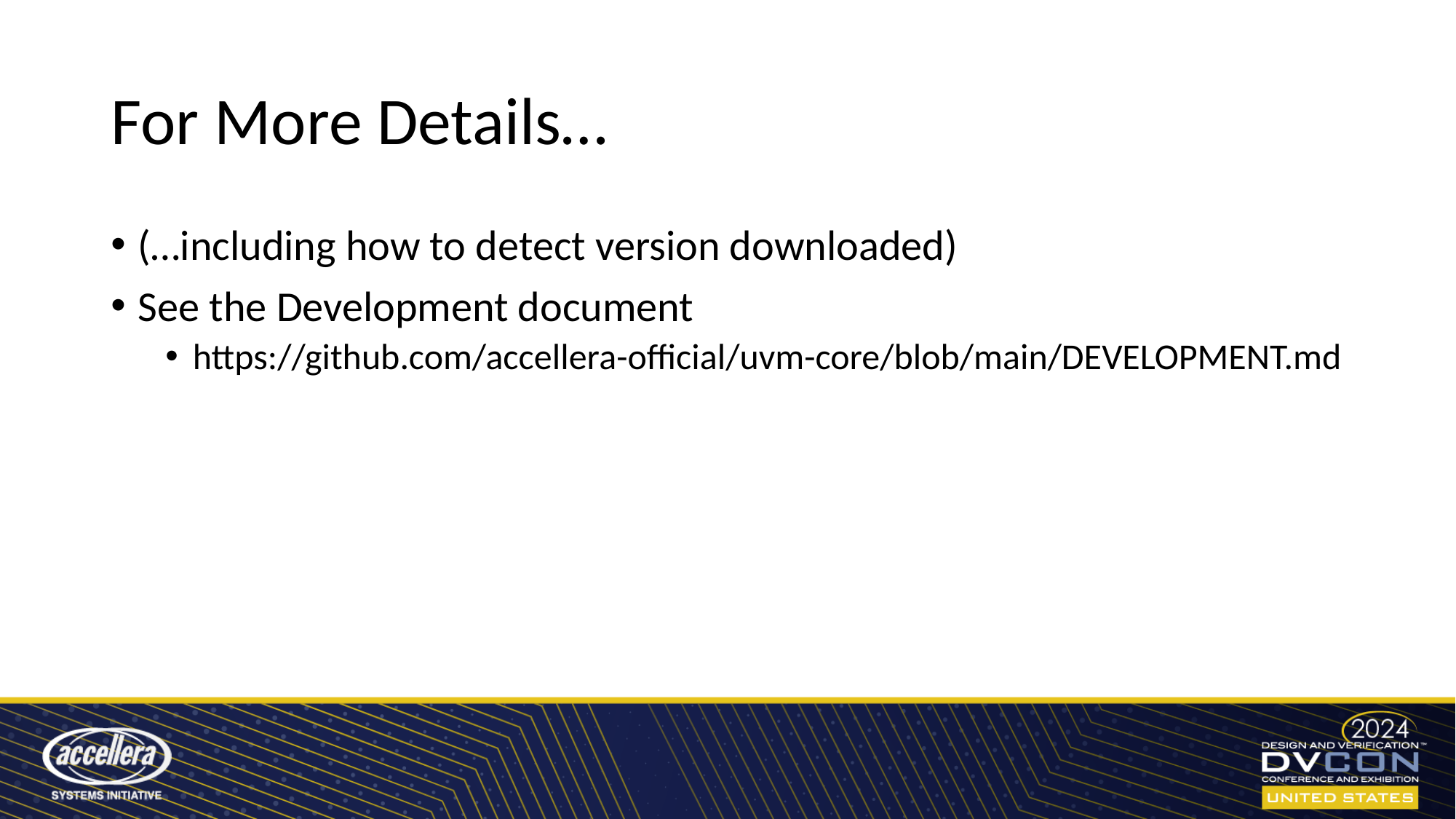

# For More Details…
(…including how to detect version downloaded)
See the Development document
https://github.com/accellera-official/uvm-core/blob/main/DEVELOPMENT.md